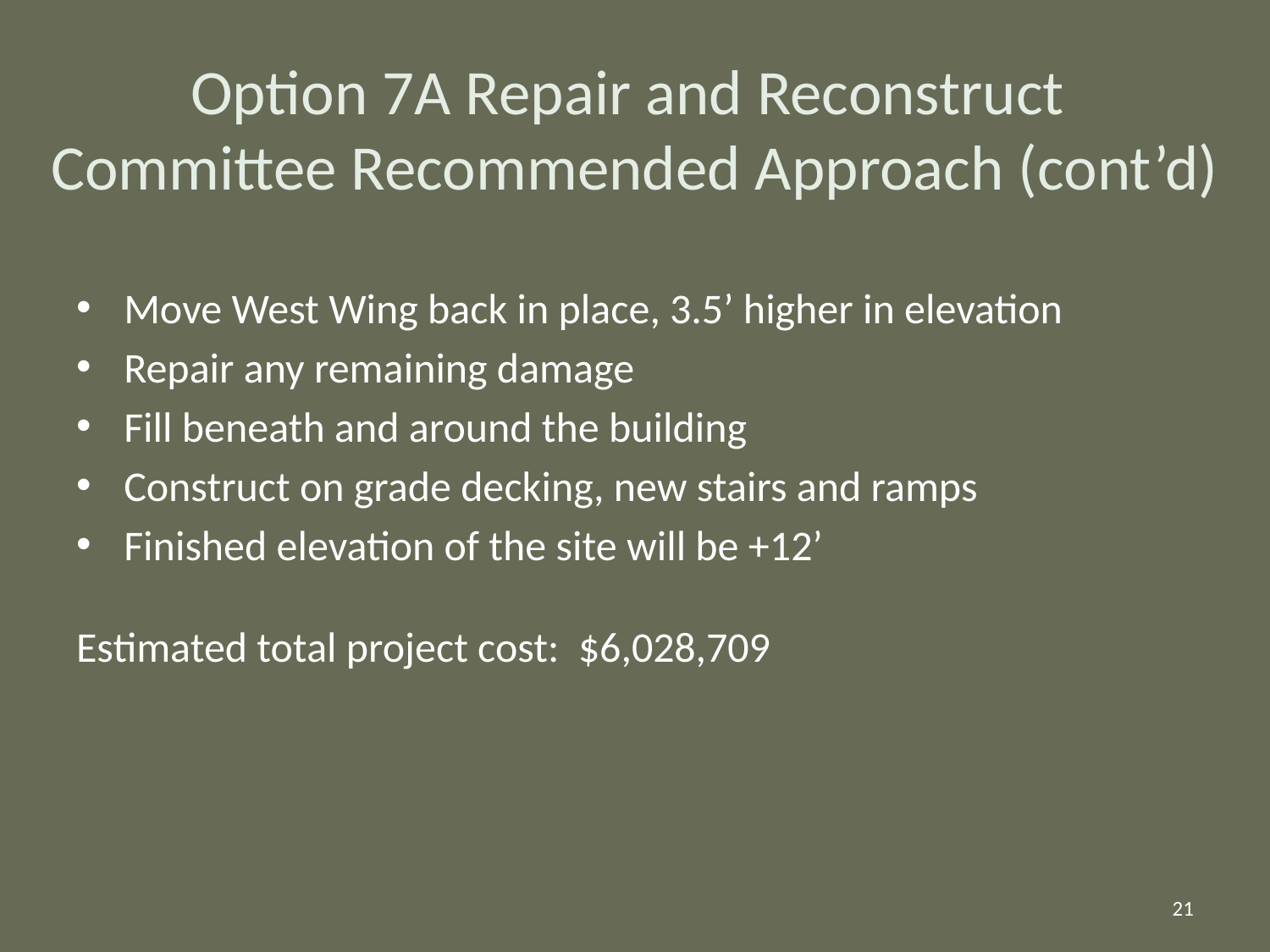

# Option 7A Repair and Reconstruct Committee Recommended Approach (cont’d)
Move West Wing back in place, 3.5’ higher in elevation
Repair any remaining damage
Fill beneath and around the building
Construct on grade decking, new stairs and ramps
Finished elevation of the site will be +12’

Estimated total project cost:  $6,028,709

21